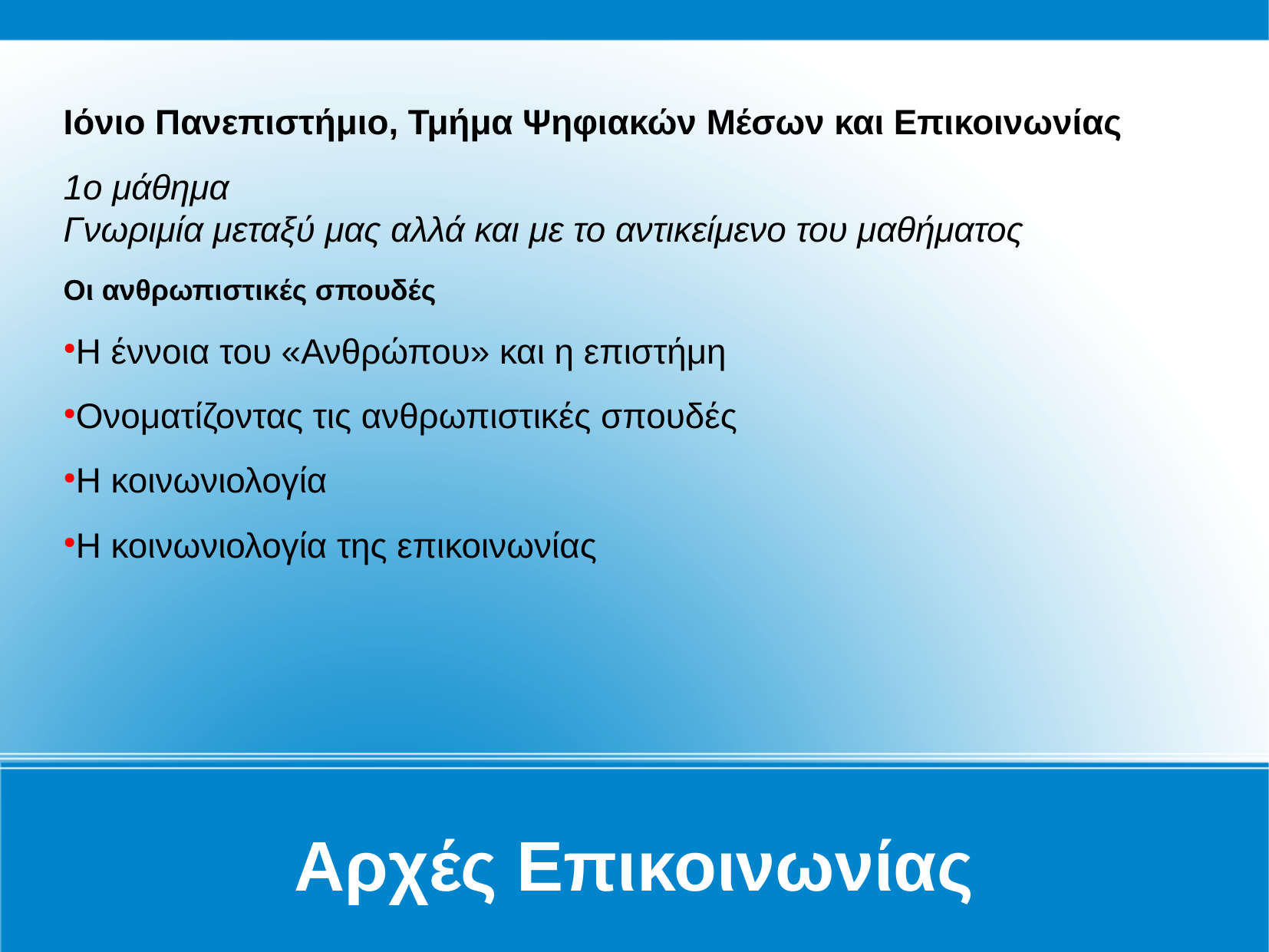

Αρχές Επικοινωνίας
Ιόνιο Πανεπιστήμιο, Τμήμα Ψηφιακών Μέσων και Επικοινωνίας
1ο μάθημα
Γνωριμία μεταξύ μας αλλά και με το αντικείμενο του μαθήματος
Οι ανθρωπιστικές σπουδές
Η έννοια του «Ανθρώπου» και η επιστήμη
Ονοματίζοντας τις ανθρωπιστικές σπουδές
Η κοινωνιολογία
Η κοινωνιολογία της επικοινωνίας